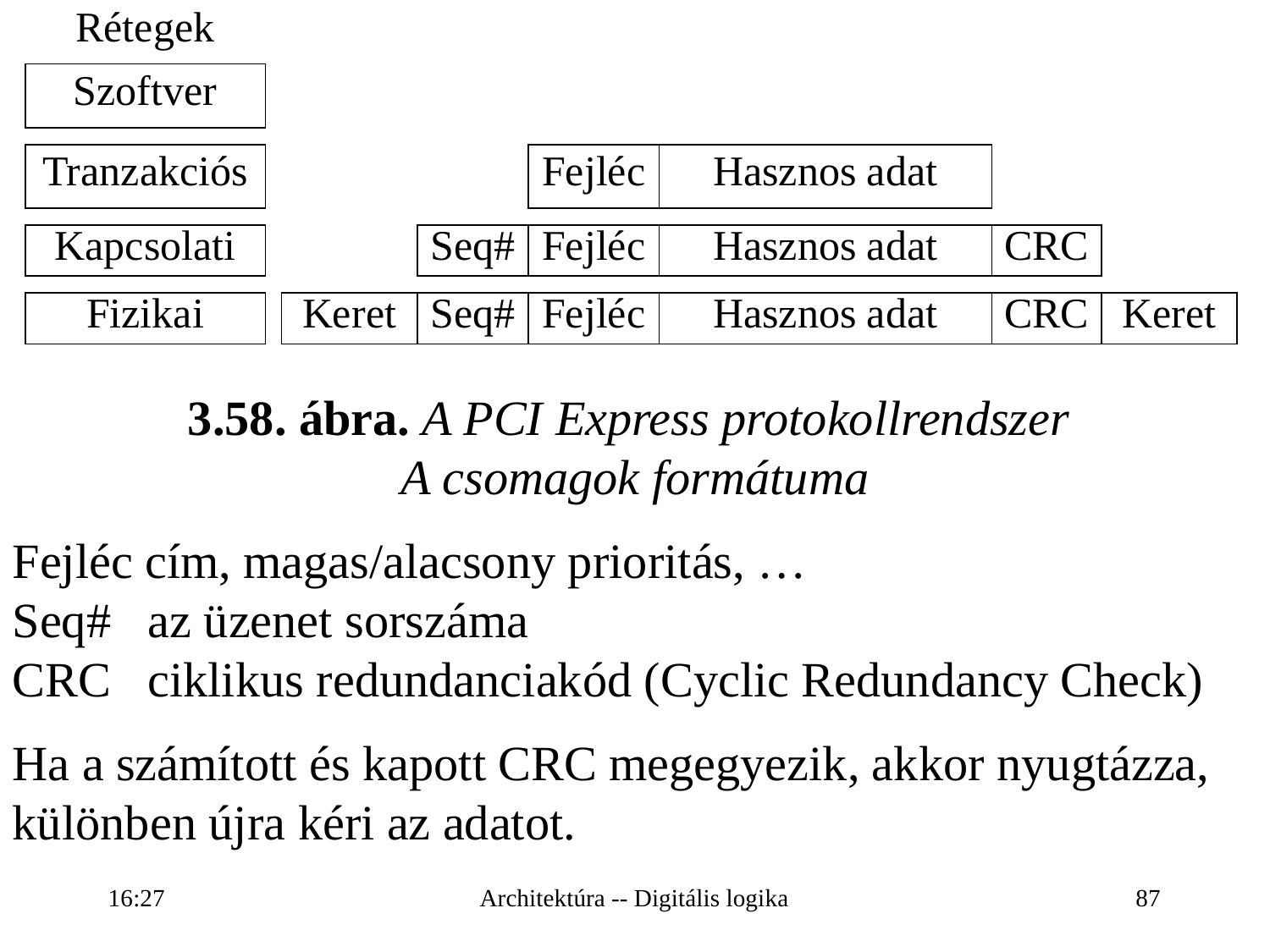

| Rétegek |  |  |  |  |  |  |  |
| --- | --- | --- | --- | --- | --- | --- | --- |
| Szoftver |  |  |  |  |  |  |  |
|  |  |  |  |  |  |  |  |
| Tranzakciós |  |  |  | Fejléc | Hasznos adat |  |  |
|  |  |  |  |  |  |  |  |
| Kapcsolati |  |  | Seq# | Fejléc | Hasznos adat | CRC |  |
|  |  |  |  |  |  |  |  |
| Fizikai |  | Keret | Seq# | Fejléc | Hasznos adat | CRC | Keret |
3.58. ábra. A PCI Express protokollrendszer
A csomagok formátuma
Fejléc cím, magas/alacsony prioritás, …
Seq#   az üzenet sorszáma
CRC   ciklikus redundanciakód (Cyclic Redundancy Check)
Ha a számított és kapott CRC megegyezik, akkor nyugtázza, különben újra kéri az adatot.
16:27
Architektúra -- Digitális logika
87